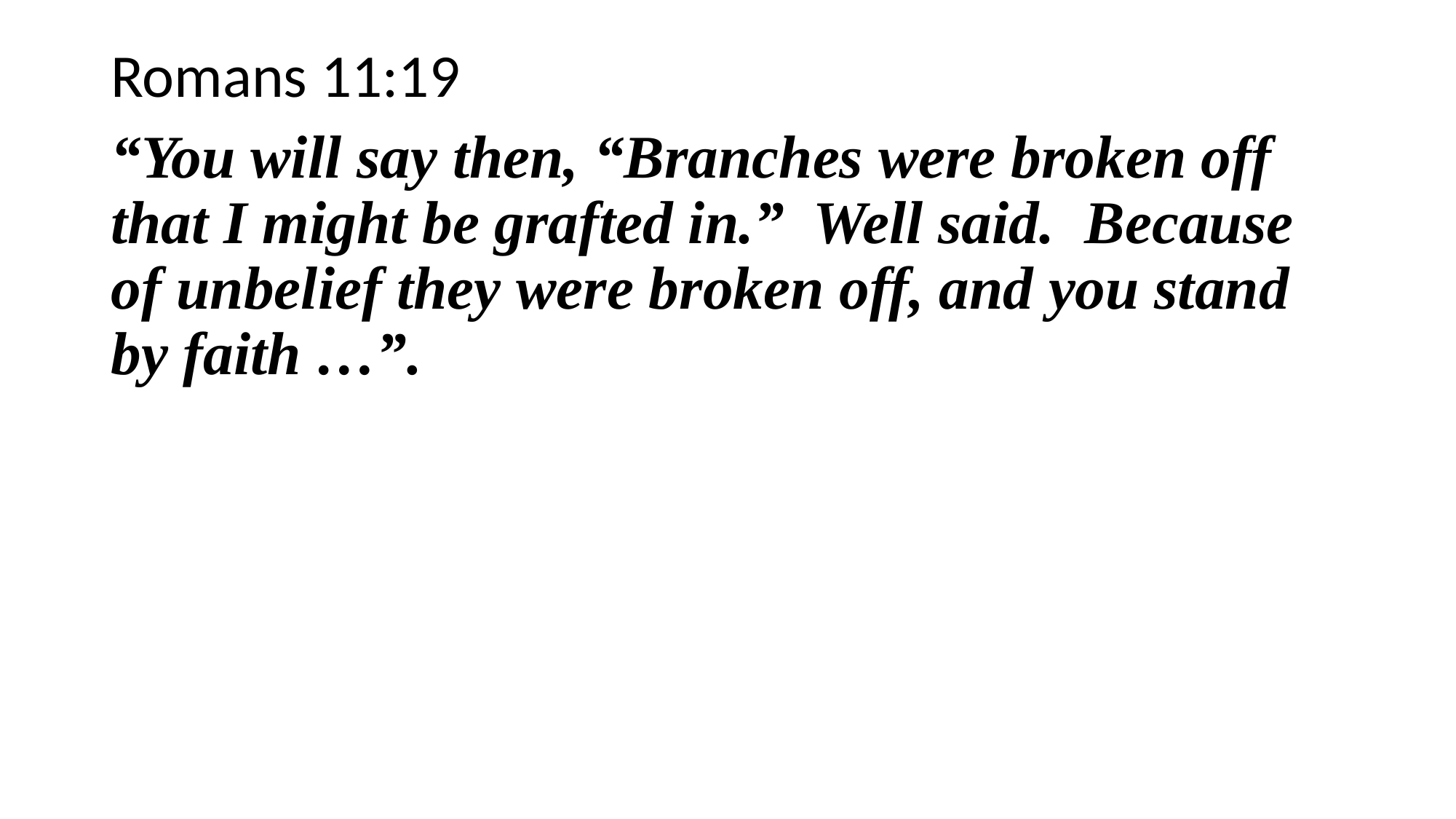

Romans 11:19
“You will say then, “Branches were broken off that I might be grafted in.”  Well said.  Because of unbelief they were broken off, and you stand by faith …”.